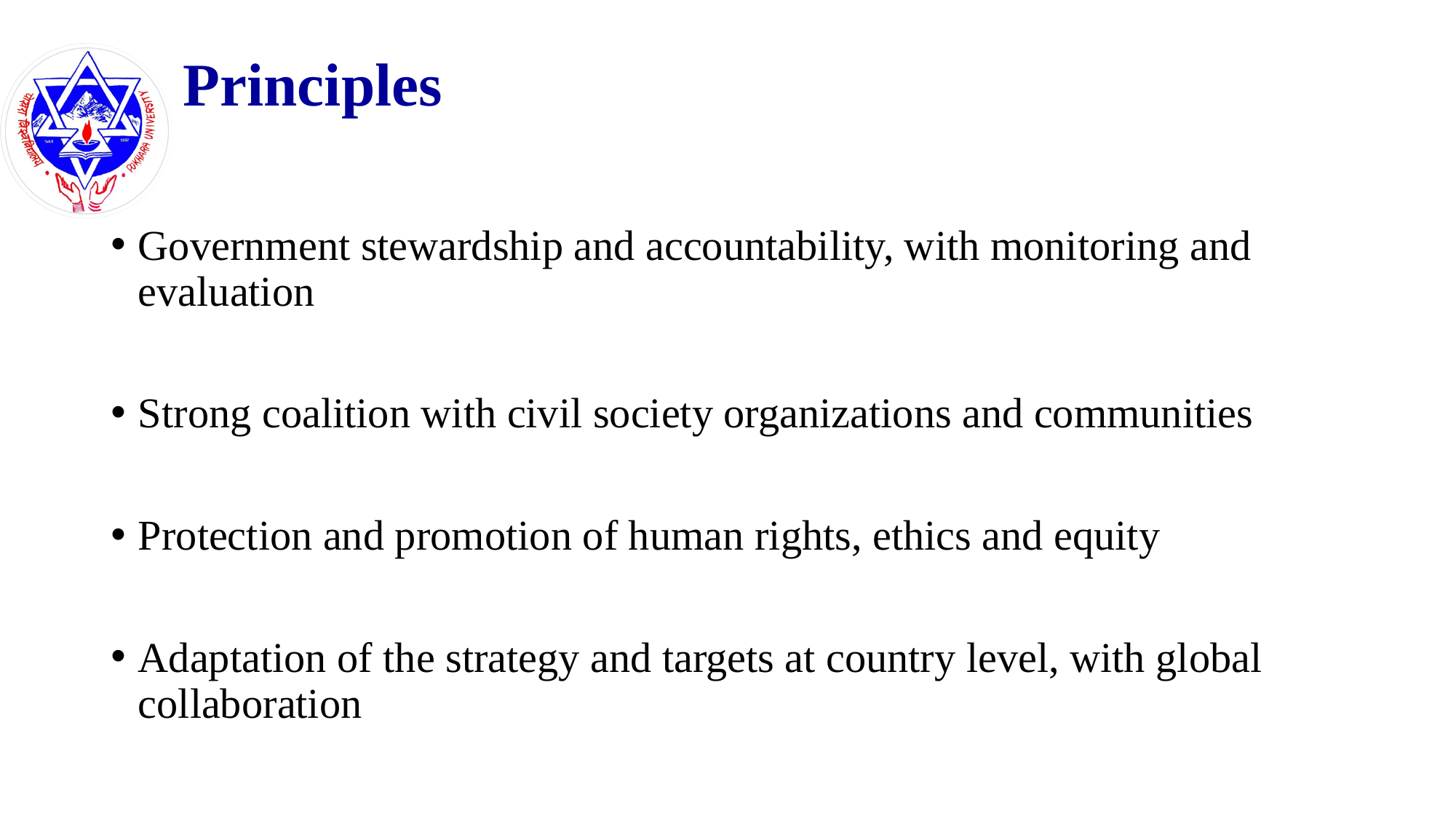

# Principles
Government stewardship and accountability, with monitoring and evaluation

Strong coalition with civil society organizations and communities

Protection and promotion of human rights, ethics and equity

Adaptation of the strategy and targets at country level, with global collaboration